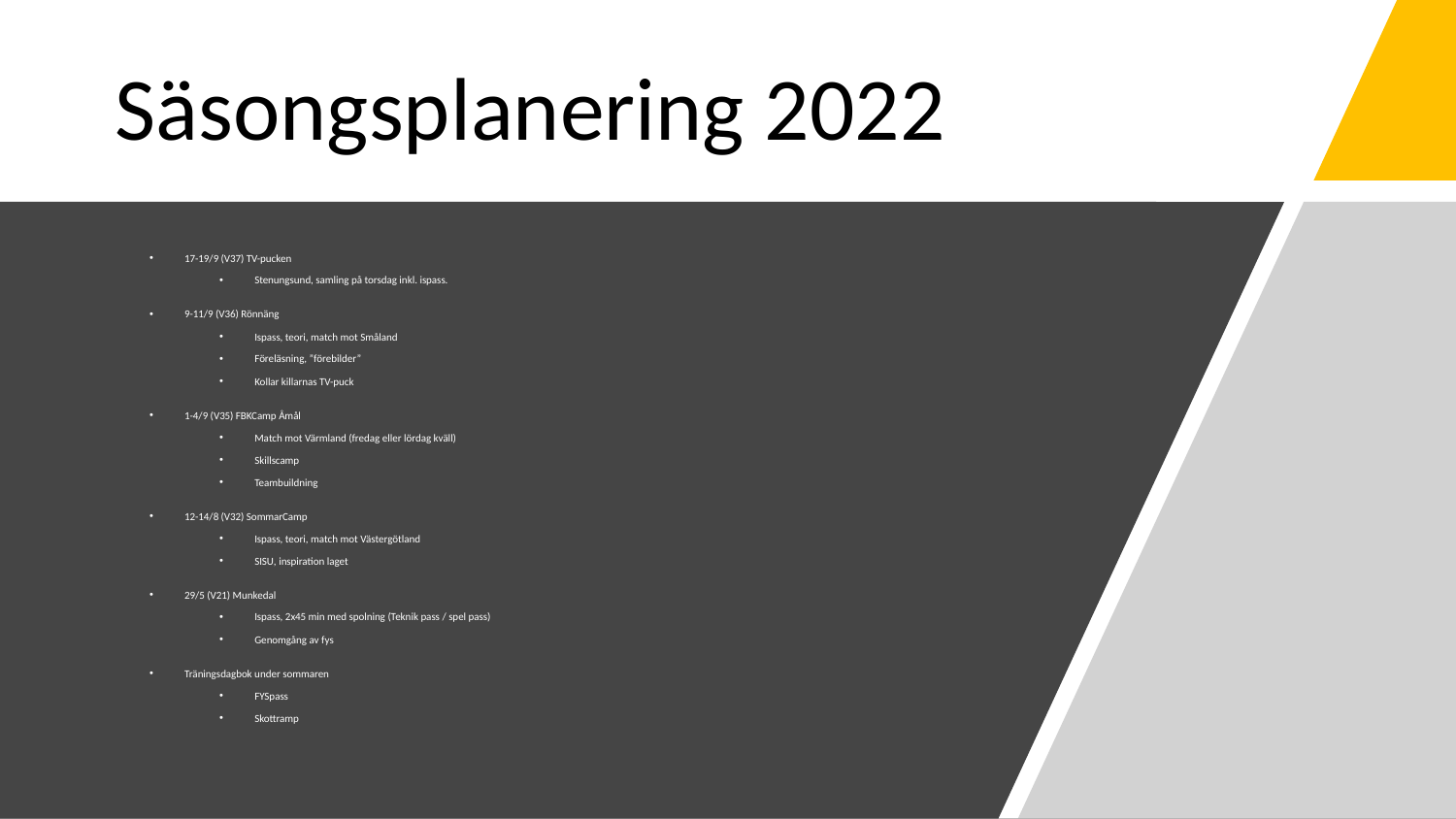

# Säsongsplanering 2022

17-19/9 (V37) TV-pucken
Stenungsund, samling på torsdag inkl. ispass.
9-11/9 (V36) Rönnäng
Ispass, teori, match mot Småland
Föreläsning, ”förebilder”
Kollar killarnas TV-puck
1-4/9 (V35) FBKCamp Åmål
Match mot Värmland (fredag eller lördag kväll)
Skillscamp
Teambuildning
12-14/8 (V32) SommarCamp
Ispass, teori, match mot Västergötland
SISU, inspiration laget
29/5 (V21) Munkedal
Ispass, 2x45 min med spolning (Teknik pass / spel pass)
Genomgång av fys
Träningsdagbok under sommaren
FYSpass
Skottramp